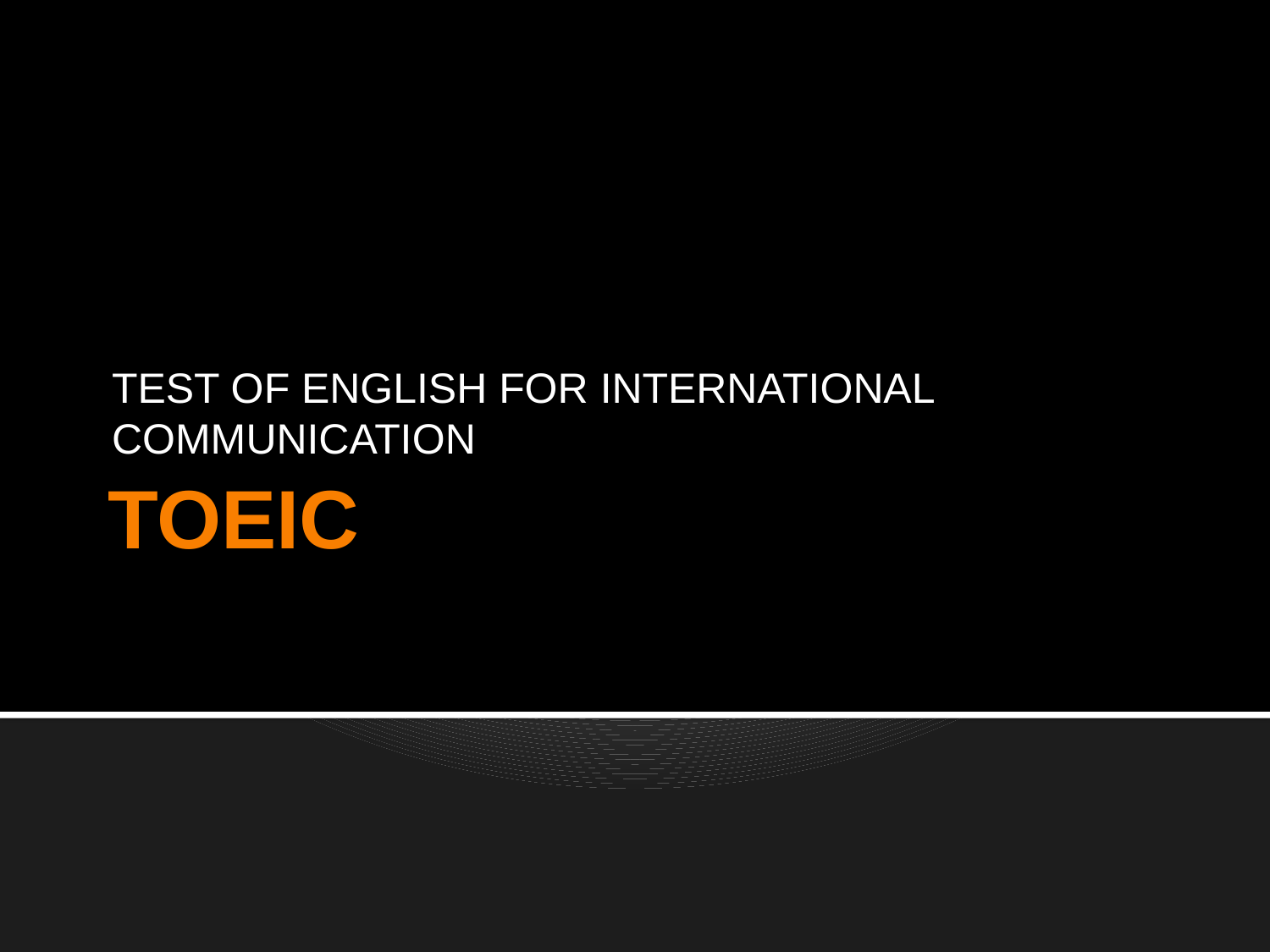

TEST OF ENGLISH FOR INTERNATIONAL COMMUNICATION
# TOEIC